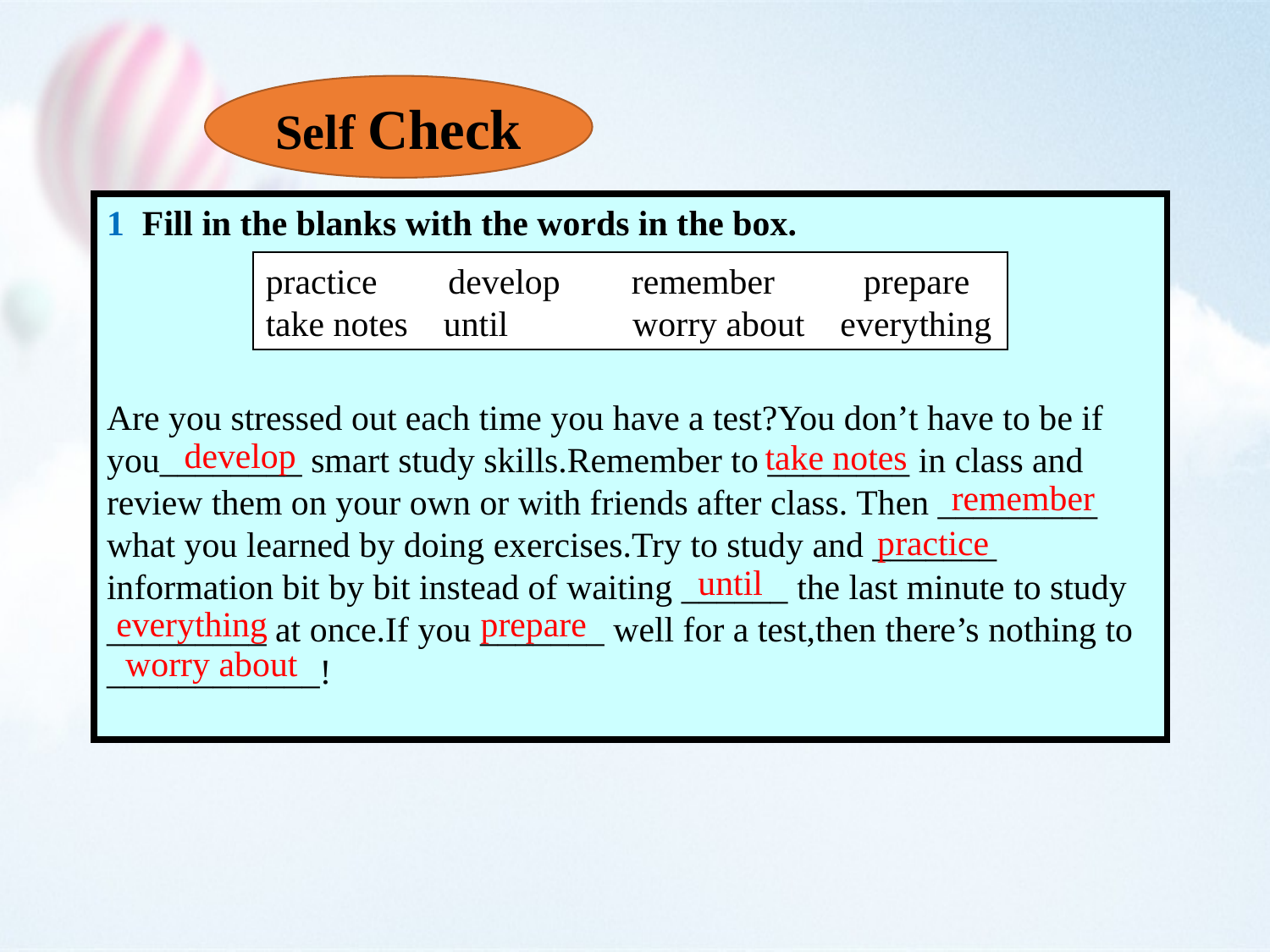

Self Check
1  Fill in the blanks with the words in the box.

Are you stressed out each time you have a test?You don’t have to be if you________ smart study skills.Remember to ________ in class and review them on your own or with friends after class. Then _________ what you learned by doing exercises.Try to study and _______
information bit by bit instead of waiting ______ the last minute to study
_________ at once.If you _______ well for a test,then there’s nothing to ____________!

practice        develop        remember          prepare
take notes    until              worry about    everything
develop
take notes
remember
practice
until
everything
prepare
worry about